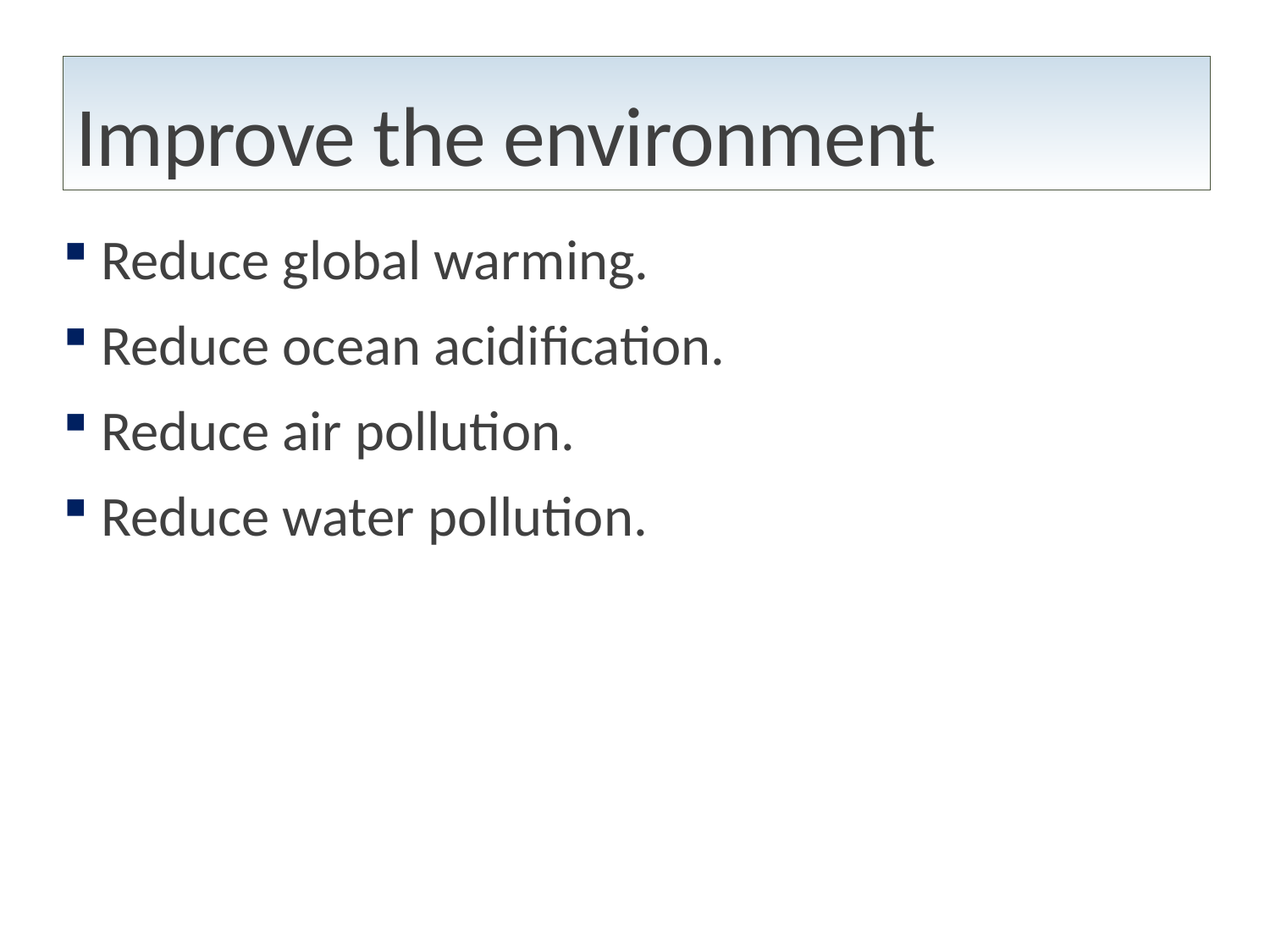

# Improve the environment
Reduce global warming.
Reduce ocean acidification.
Reduce air pollution.
Reduce water pollution.